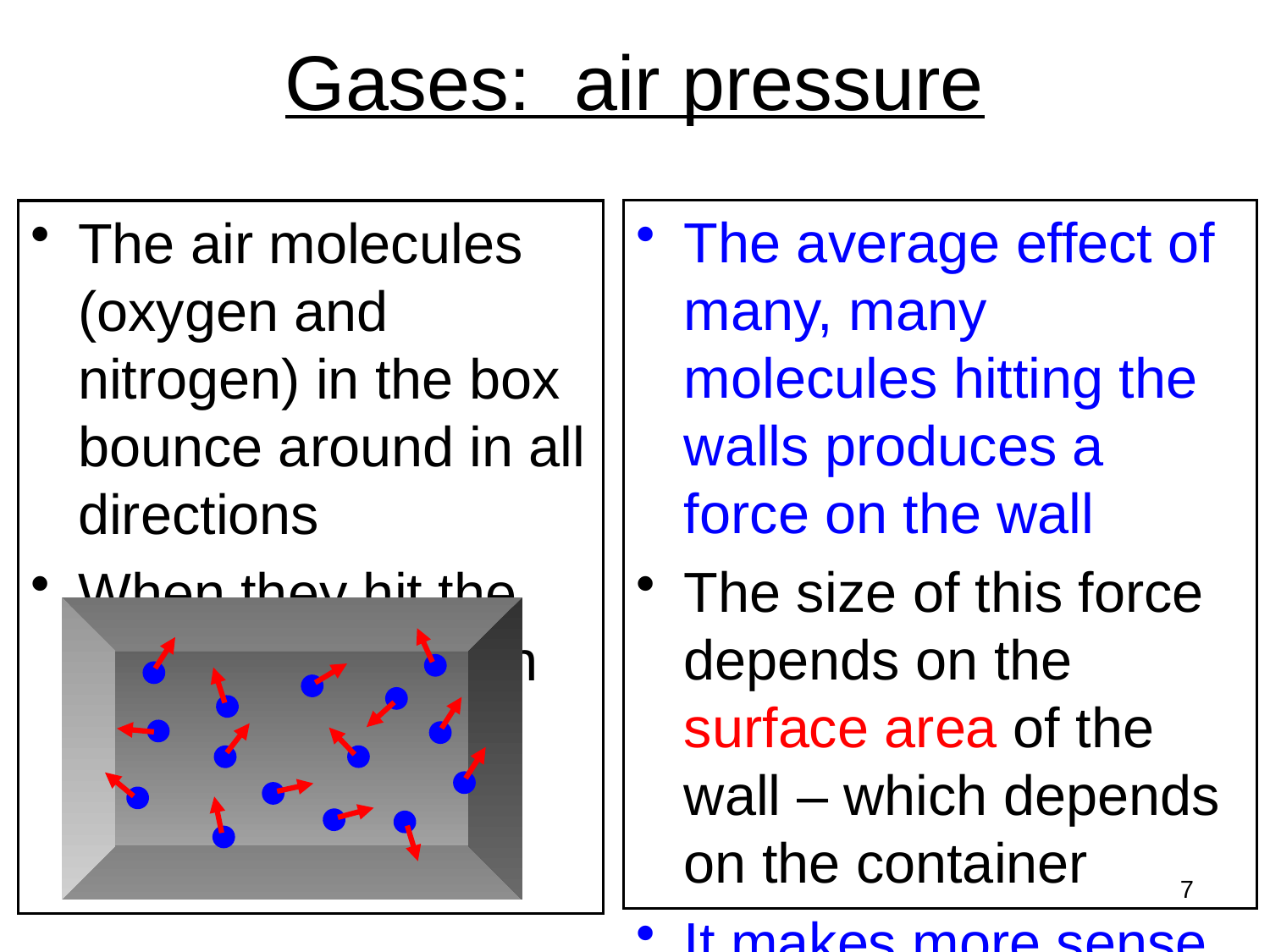

# Gases:  air pressure
The average effect of many, many molecules hitting the walls produces a force on the wall
The size of this force depends on the surface area of the wall – which depends on the container
It makes more sense to give the force on a unit surface --- PRESSURE
The air molecules (oxygen and nitrogen) in the box bounce around in all directions
When they hit the wall they give it an impulse

7